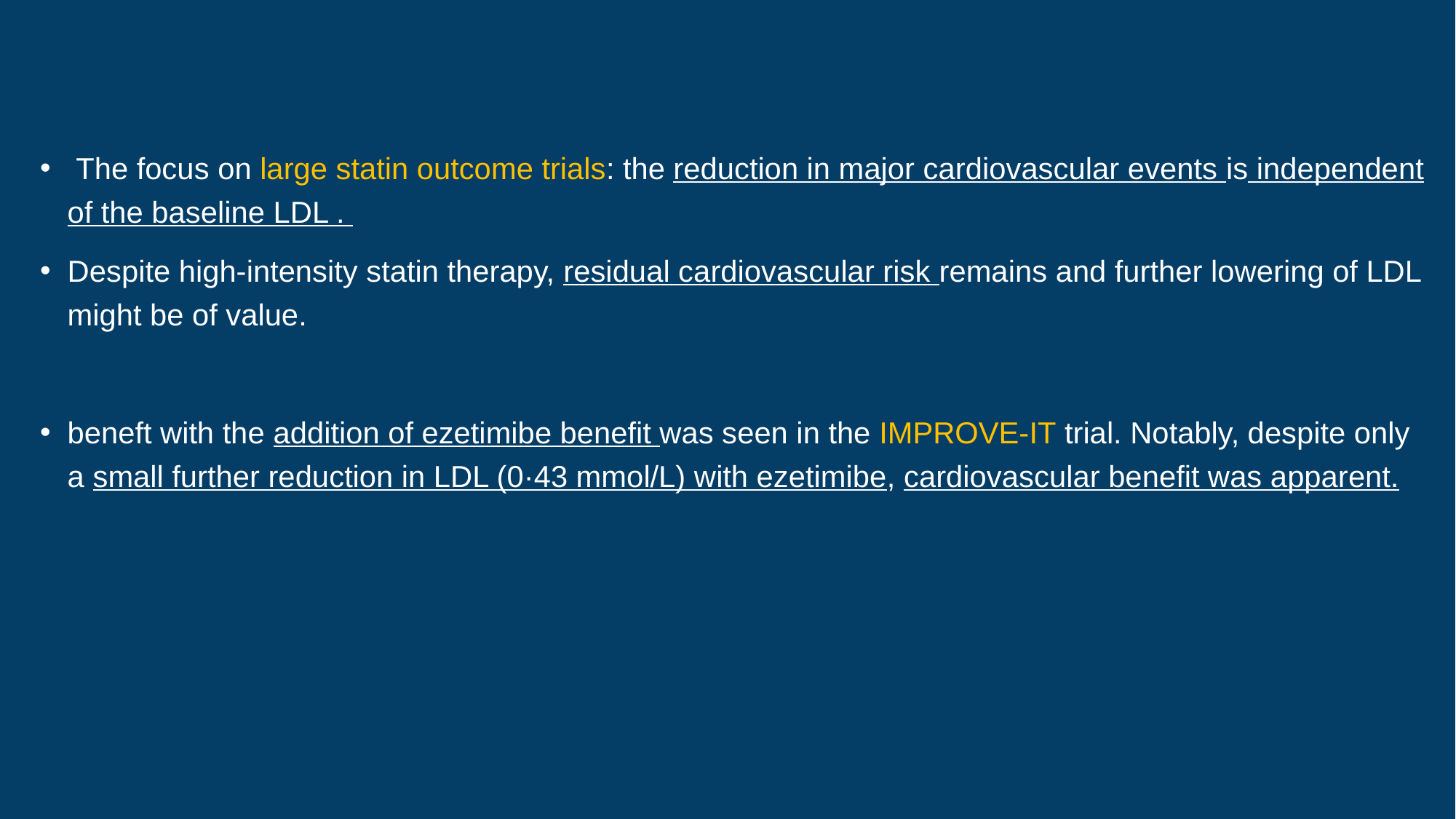

The focus on large statin outcome trials: the reduction in major cardiovascular events is independent of the baseline LDL .
Despite high-intensity statin therapy, residual cardiovascular risk remains and further lowering of LDL might be of value.

beneft with the addition of ezetimibe benefit was seen in the IMPROVE-IT trial. Notably, despite only a small further reduction in LDL (0·43 mmol/L) with ezetimibe, cardiovascular benefit was apparent.